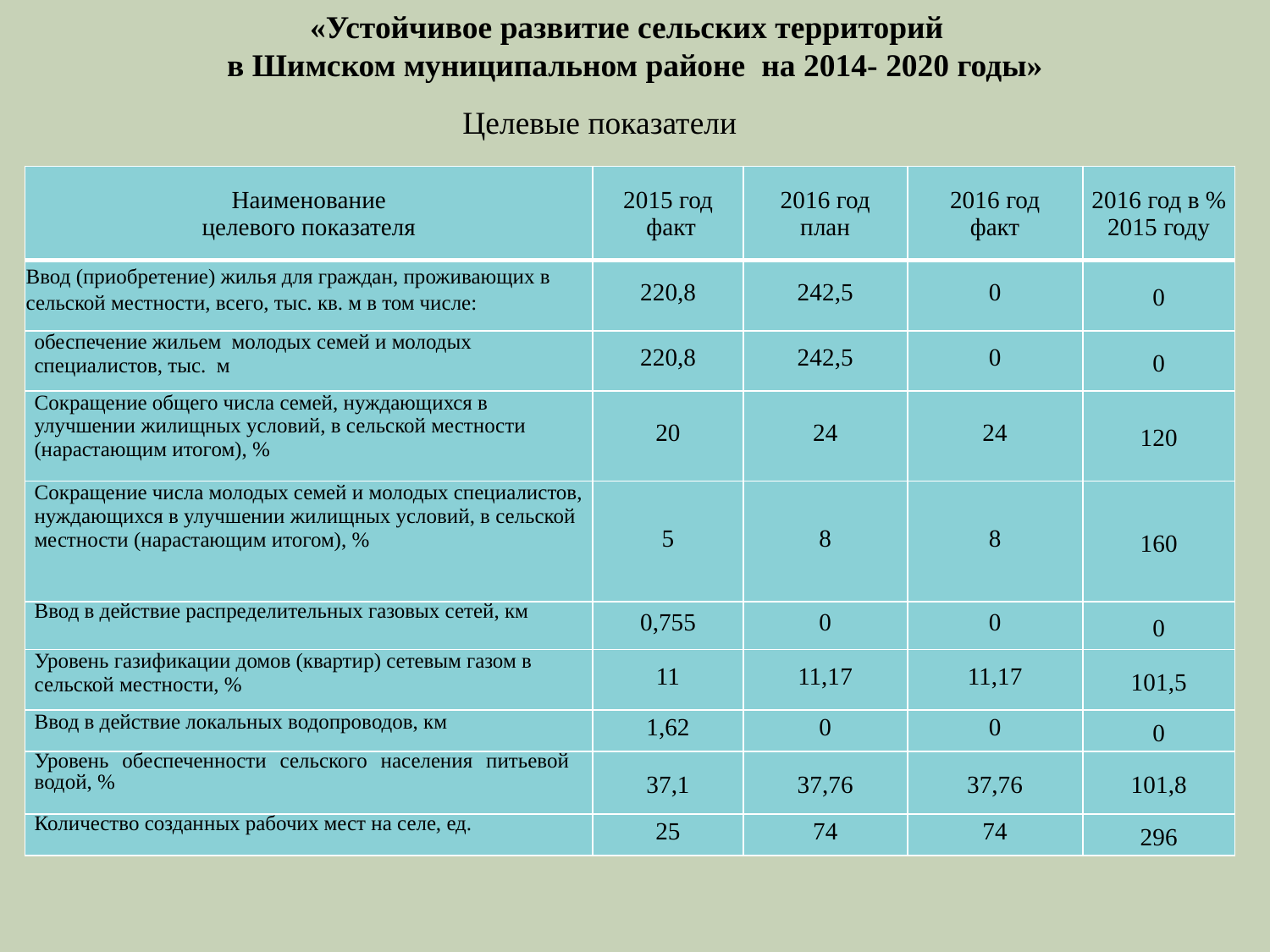

# «Устойчивое развитие сельских территорий в Шимском муниципальном районе  на 2014- 2020 годы»
Целевые показатели
| Наименование целевого показателя | 2015 год факт | 2016 год план | 2016 год факт | 2016 год в % 2015 году |
| --- | --- | --- | --- | --- |
| Ввод (приобретение) жилья для граждан, проживающих в сельской местности, всего, тыс. кв. м в том числе: | 220,8 | 242,5 | 0 | 0 |
| обеспечение жильем молодых семей и молодых специалистов, тыс. м | 220,8 | 242,5 | 0 | 0 |
| Сокращение общего числа семей, нуждающихся в улучшении жилищных условий, в сельской местности (нарастающим итогом), % | 20 | 24 | 24 | 120 |
| Сокращение числа молодых семей и молодых специалистов, нуждающихся в улучшении жилищных условий, в сельской местности (нарастающим итогом), % | 5 | 8 | 8 | 160 |
| Ввод в действие распределительных газовых сетей, км | 0,755 | 0 | 0 | 0 |
| Уровень газификации домов (квартир) сетевым газом в сельской местности, % | 11 | 11,17 | 11,17 | 101,5 |
| Ввод в действие локальных водопроводов, км | 1,62 | 0 | 0 | 0 |
| Уровень обеспеченности сельского населения питьевой водой, % | 37,1 | 37,76 | 37,76 | 101,8 |
| Количество созданных рабочих мест на селе, ед. | 25 | 74 | 74 | 296 |